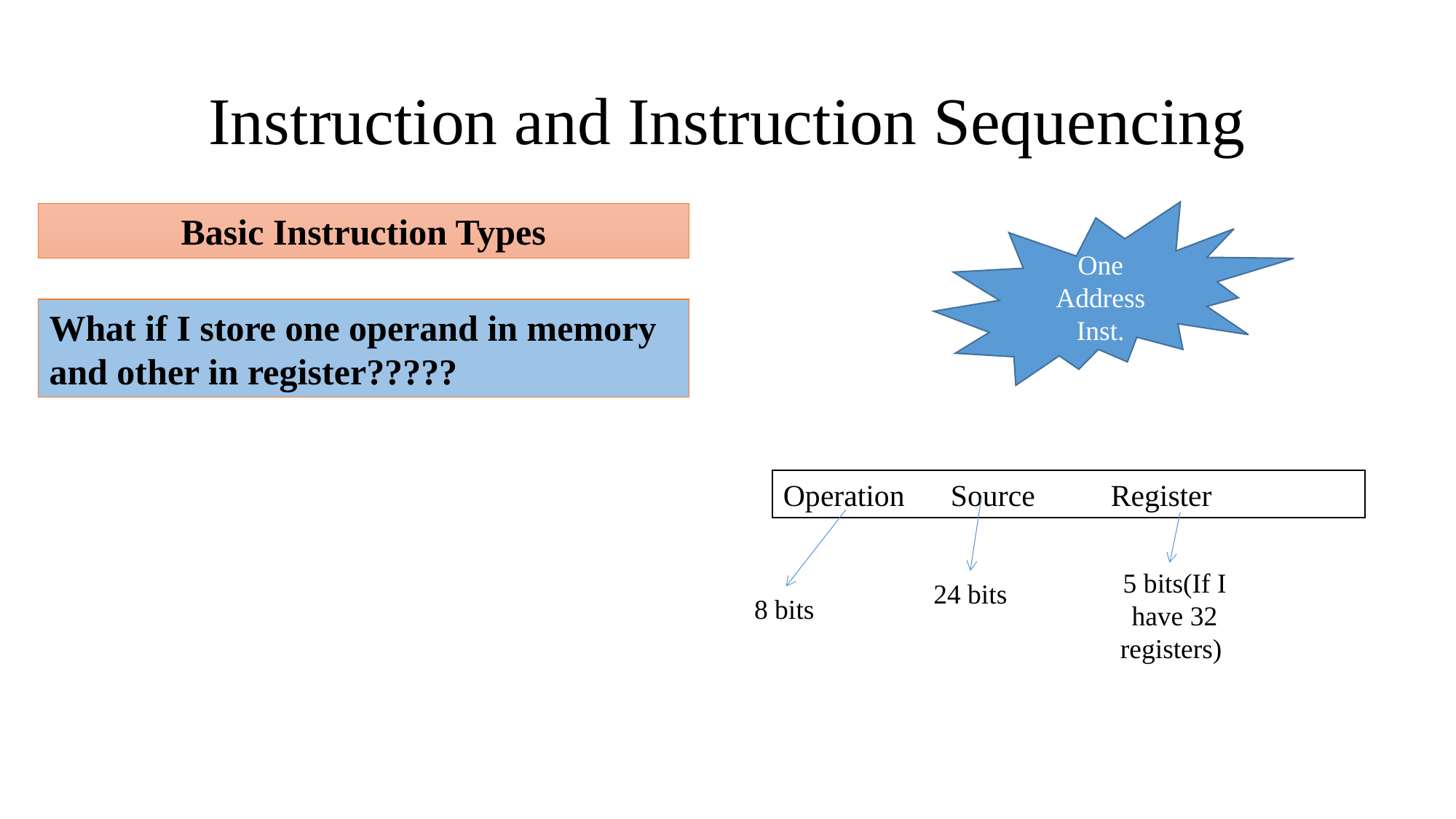

# Instruction and Instruction Sequencing
One Address Inst.
Basic Instruction Types
What if I store one operand in memory and other in register?????
Operation      Source	Register
24 bits
8 bits
5 bits(If I have 32 registers)